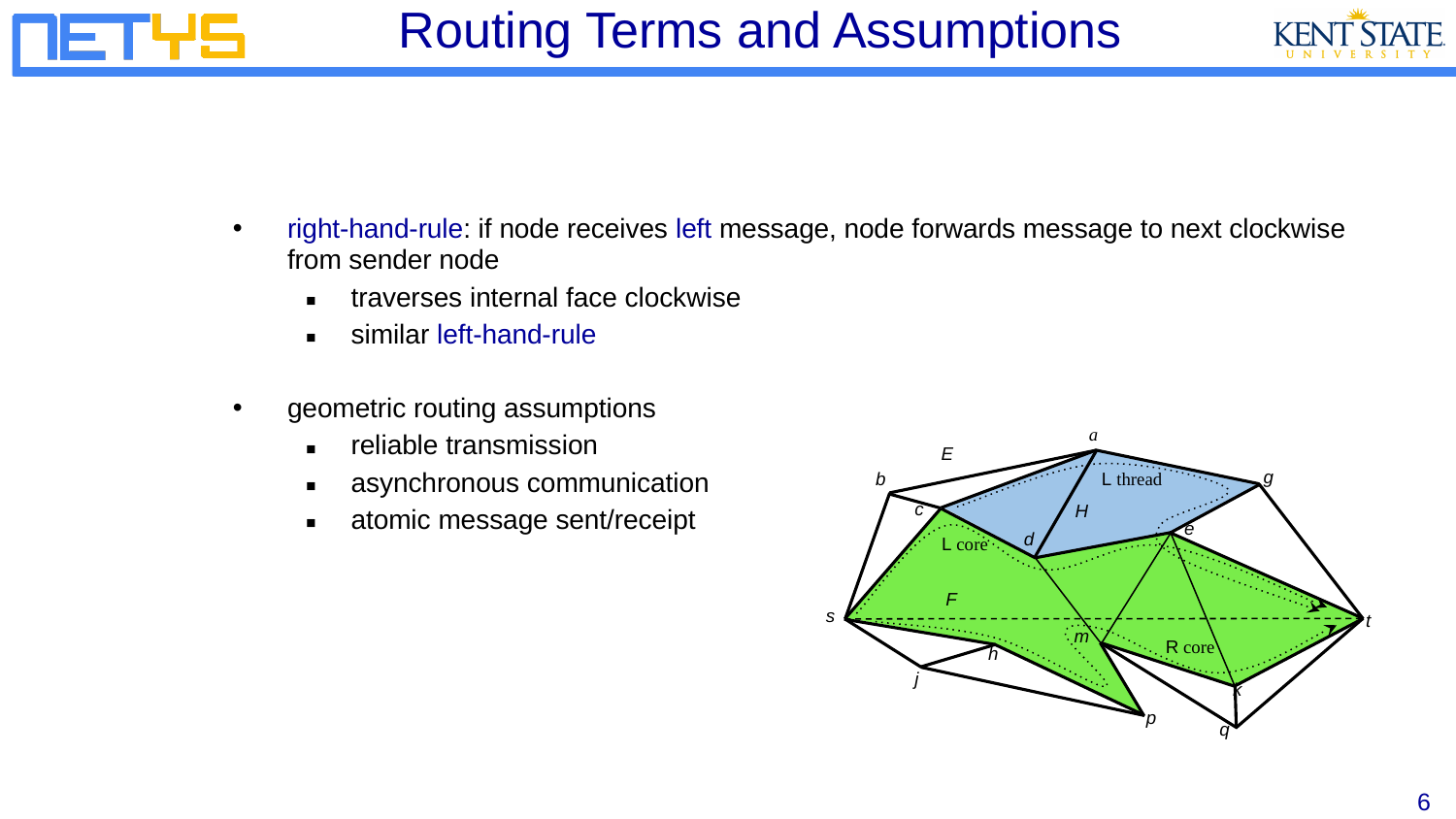

# Routing Terms and Assumptions
right-hand-rule: if node receives left message, node forwards message to next clockwise from sender node
traverses internal face clockwise
similar left-hand-rule

geometric routing assumptions
reliable transmission
asynchronous communication
atomic message sent/receipt